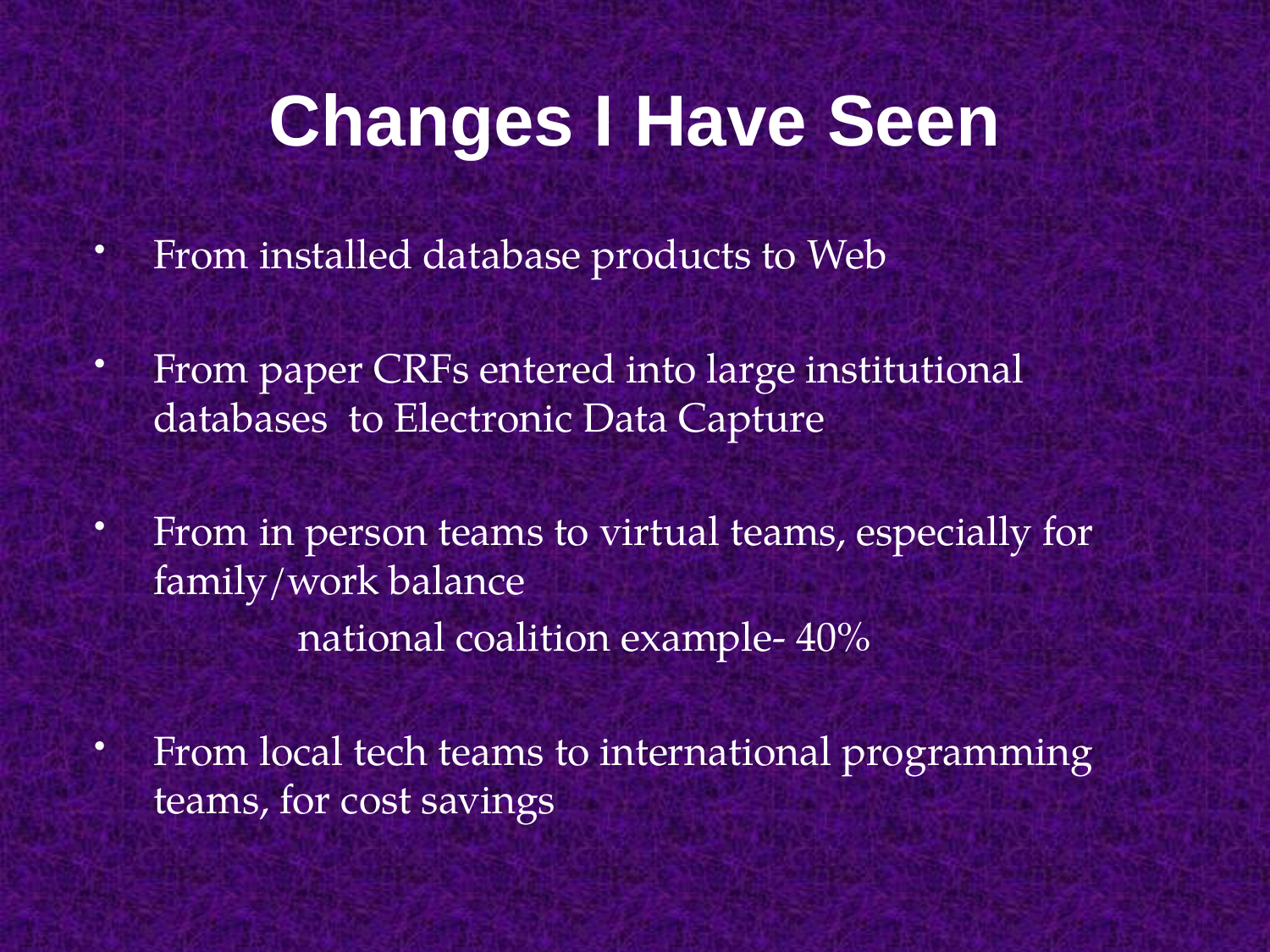

# Changes I Have Seen
From installed database products to Web

From paper CRFs entered into large institutional databases  to Electronic Data Capture

From in person teams to virtual teams, especially for family/work balance
                    national coalition example- 40%

From local tech teams to international programming teams, for cost savings